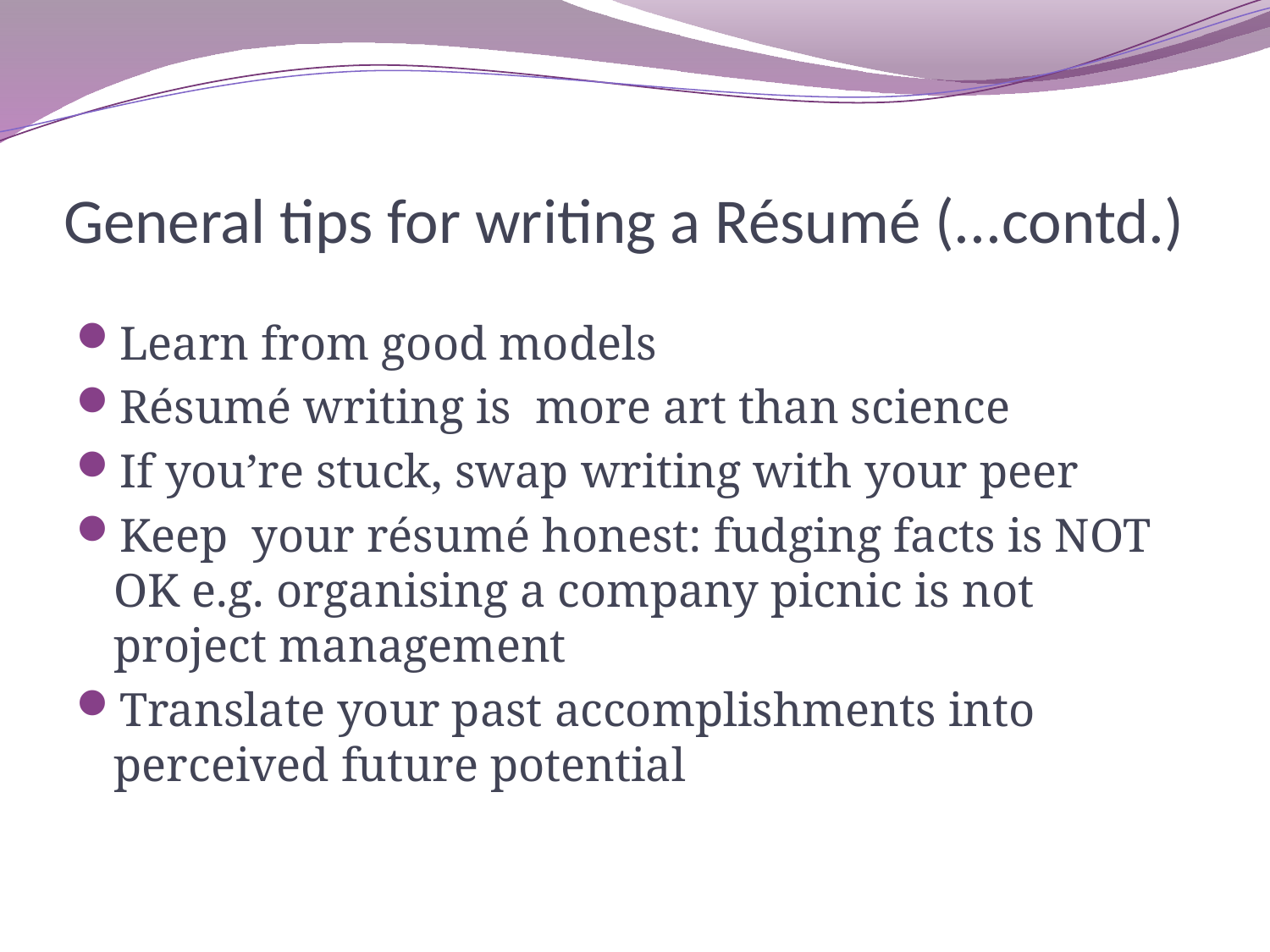

# General tips for writing a Résumé (...contd.)
Learn from good models
Résumé writing is  more art than science
If you’re stuck, swap writing with your peer
Keep  your résumé honest: fudging facts is NOT OK e.g. organising a company picnic is not project management
Translate your past accomplishments into perceived future potential